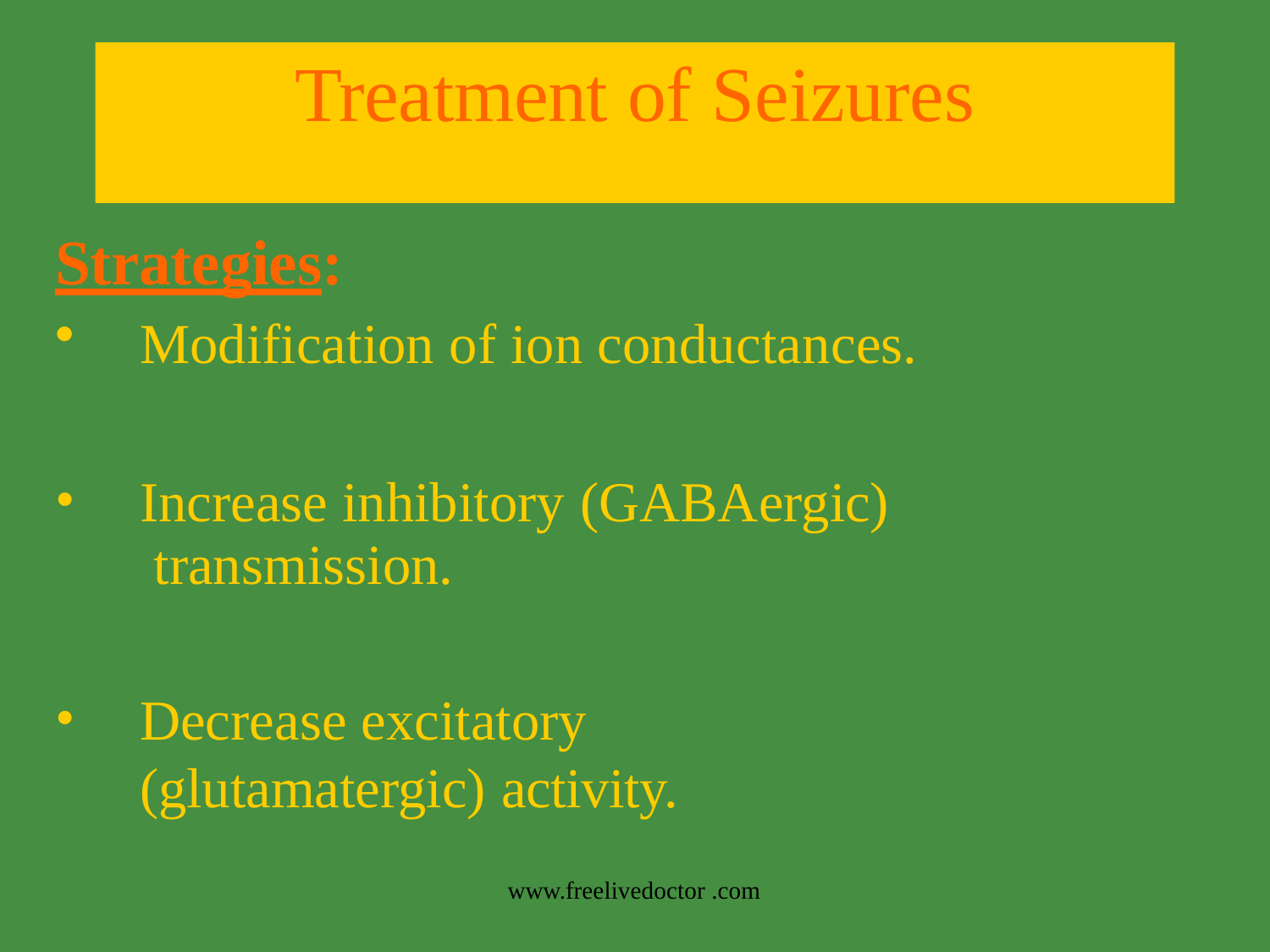

# Treatment of Seizures
Strategies:
Modification of ion conductances.

Increase inhibitory (GABAergic)  transmission.

Decrease excitatory (glutamatergic) activity.
www.freelivedoctor .com